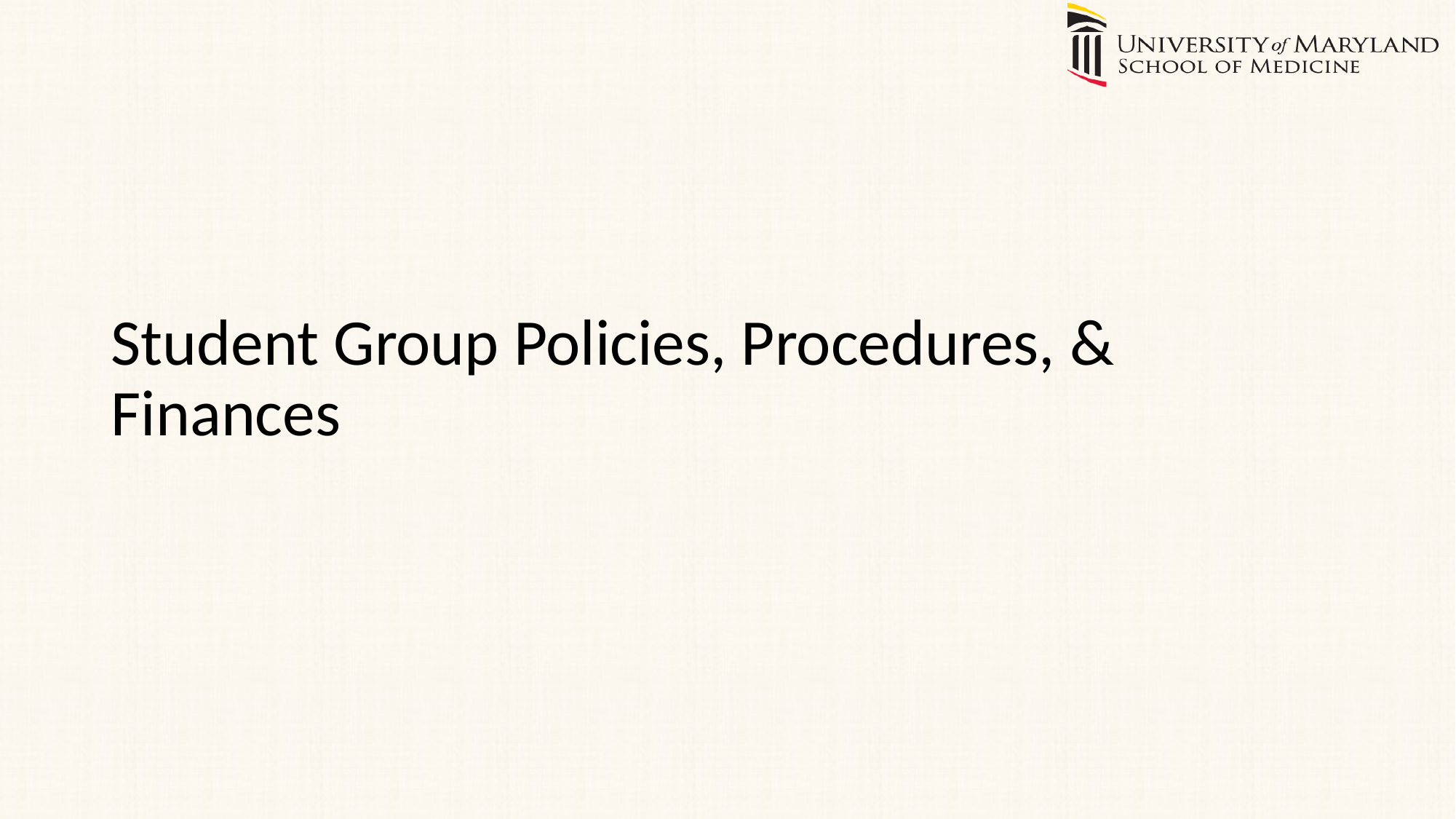

# Student Group Policies, Procedures, & Finances